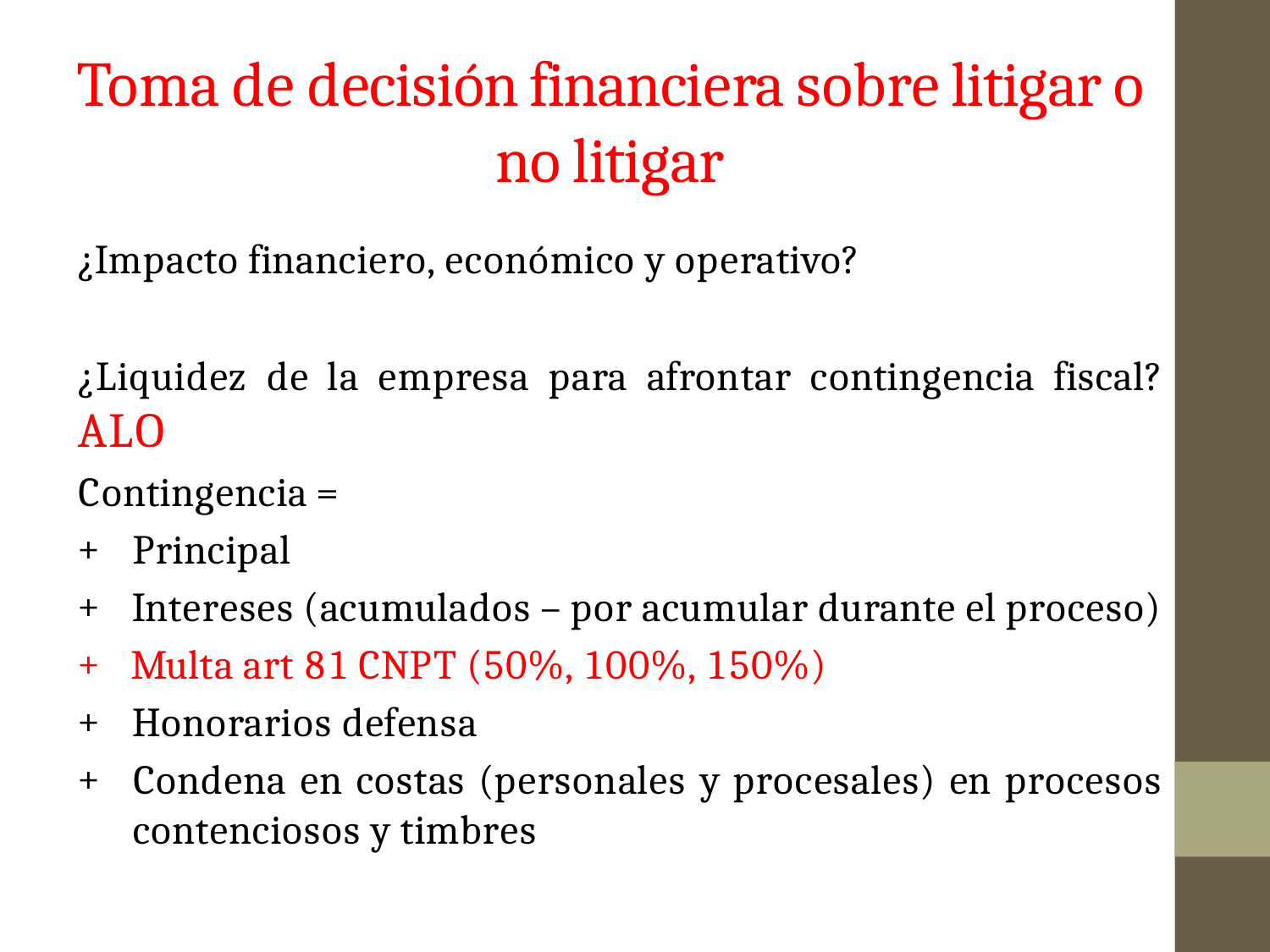

# Toma de decisión financiera sobre litigar o no litigar
¿Impacto financiero, económico y operativo?

¿Liquidez de la empresa para afrontar contingencia fiscal? ALO
Contingencia =
Principal
Intereses (acumulados – por acumular durante el proceso)
Multa art 81 CNPT (50%, 100%, 150%)
Honorarios defensa
Condena en costas (personales y procesales) en procesos contenciosos y timbres